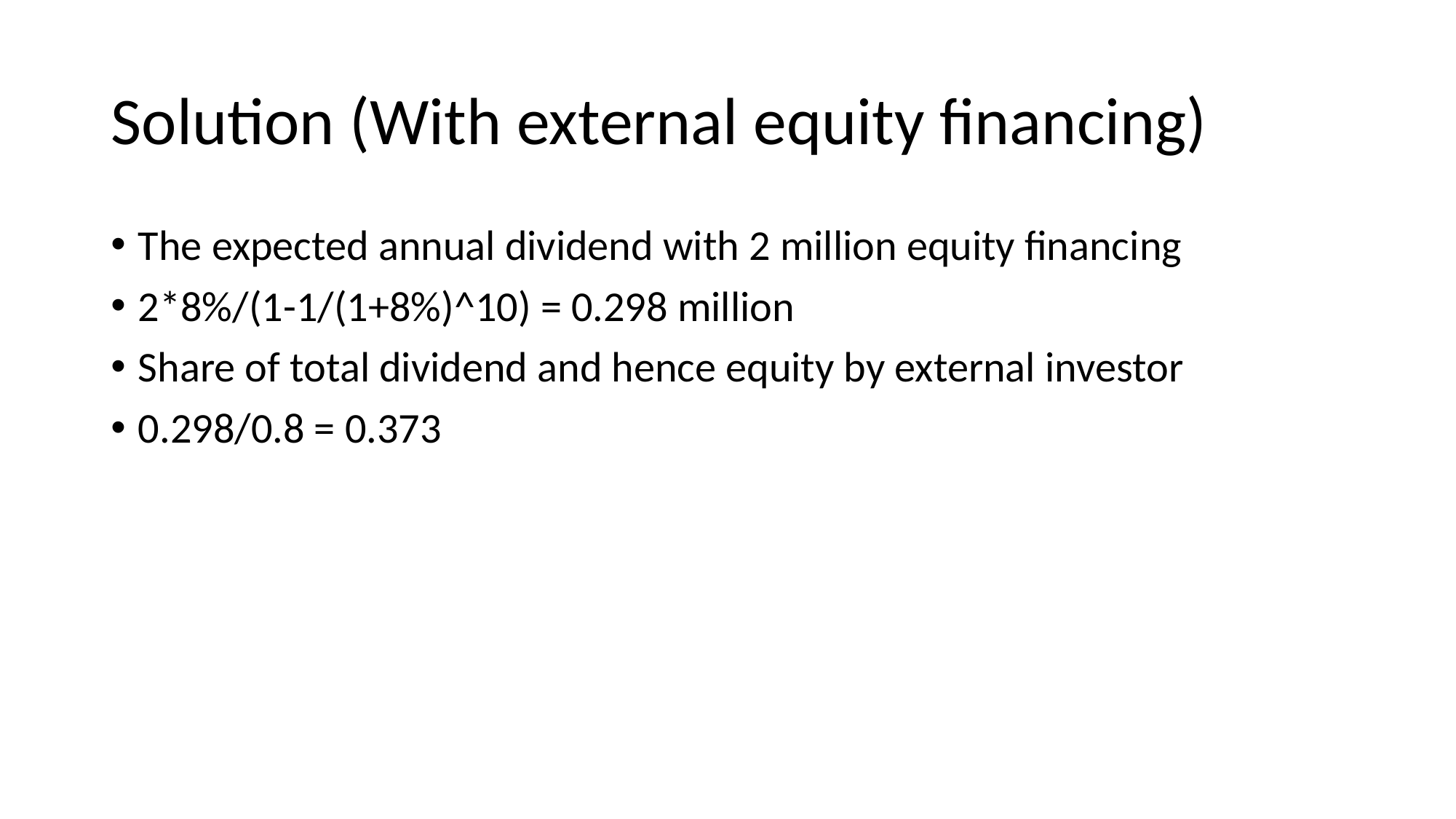

# Solution (With external equity financing)
The expected annual dividend with 2 million equity financing
2*8%/(1-1/(1+8%)^10) = 0.298 million
Share of total dividend and hence equity by external investor
0.298/0.8 = 0.373